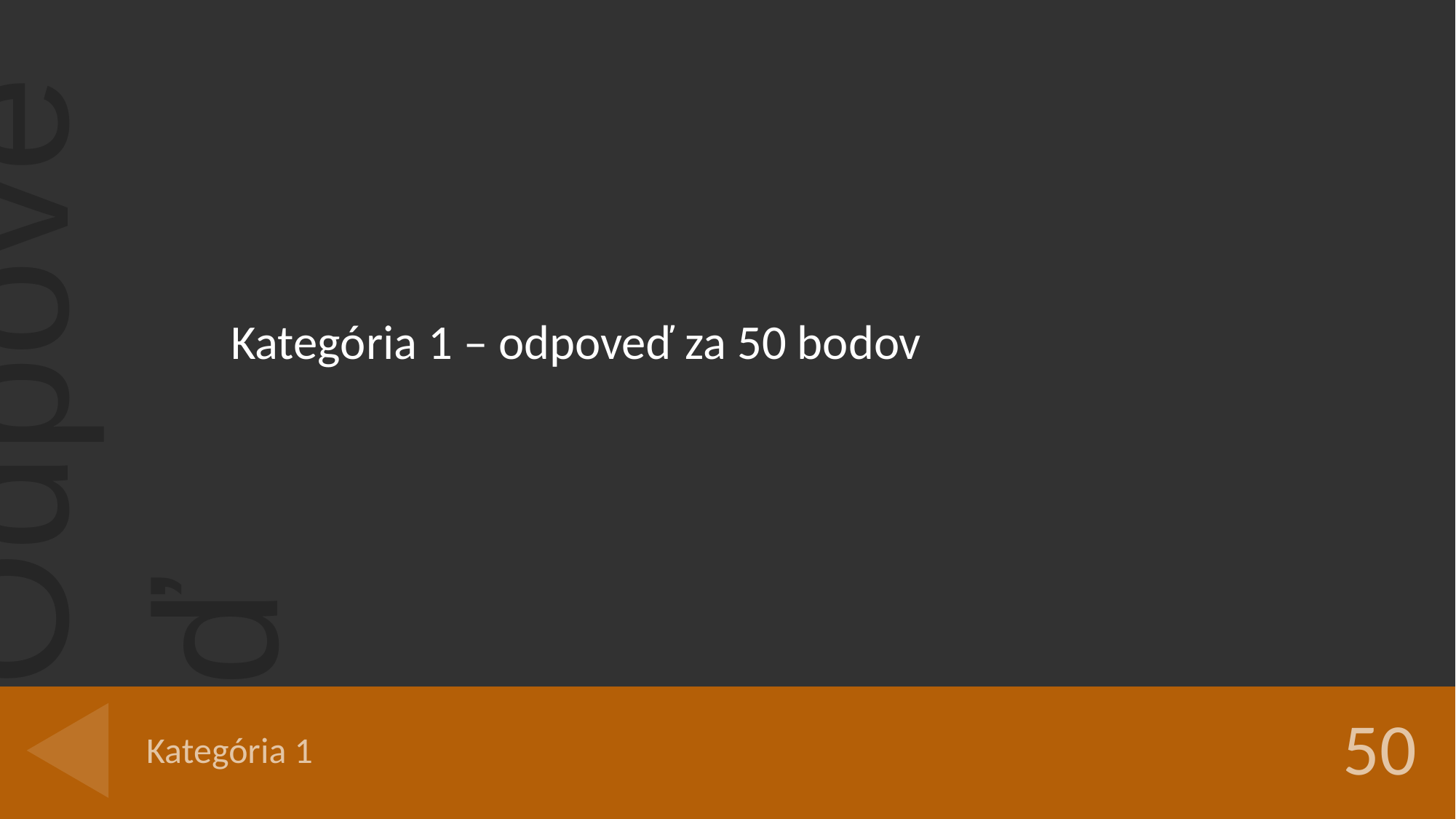

Kategória 1 – odpoveď za 50 bodov
# Kategória 1
50